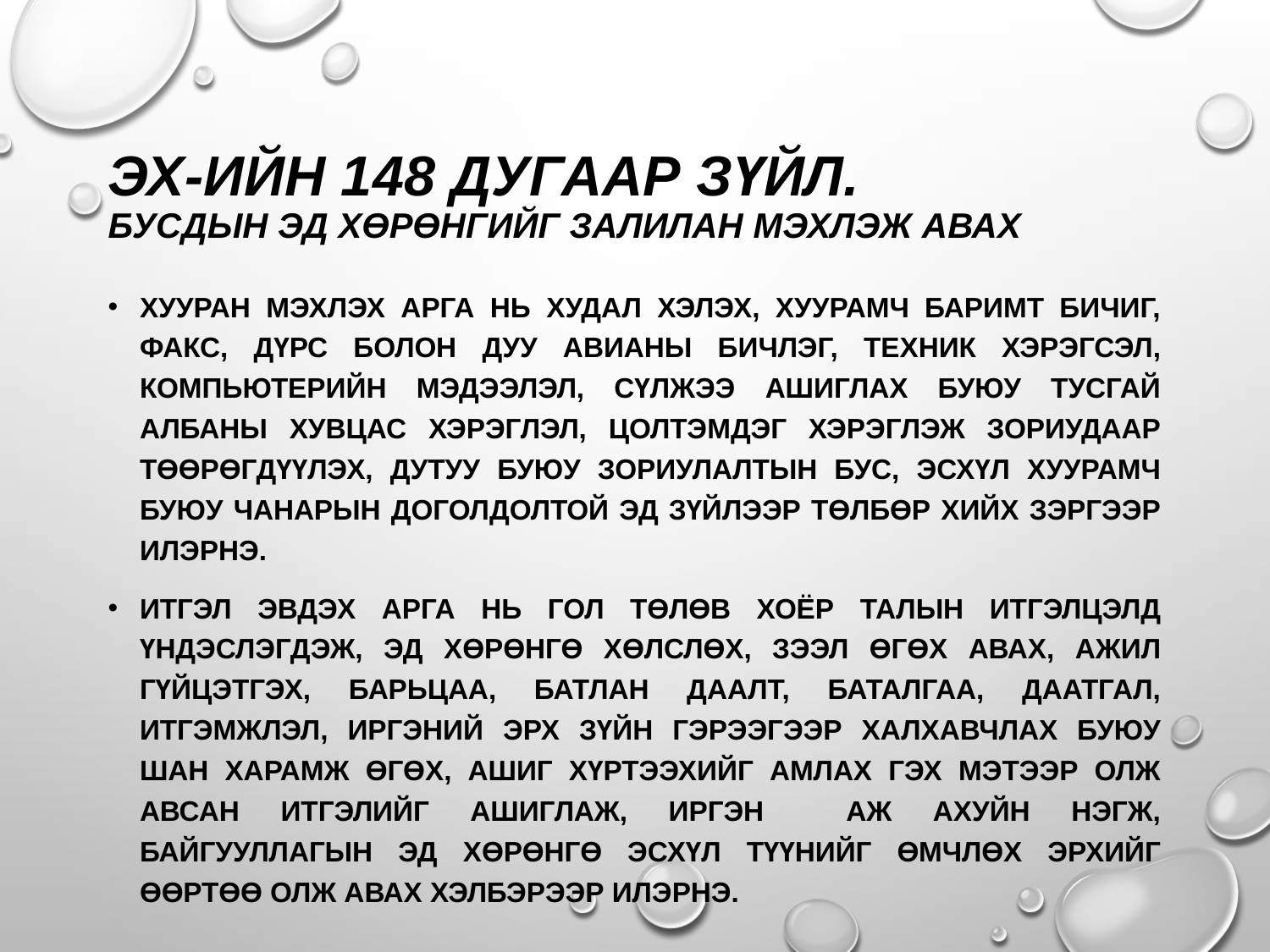

# ЭХ-ийн 148 дугаар зүйл. Бусдын эд хөрөнгийг залилан мэхлэж авах
Хууран мэхлэх арга нь худал хэлэх, хуурамч баримт бичиг, факс, дүрс болон дуу авианы бичлэг, техник хэрэгсэл, компьютерийн мэдээлэл, сүлжээ ашиглах буюу тусгай албаны хувцас хэрэглэл, цолтэмдэг хэрэглэж зориудаар төөрөгдүүлэх, дутуу буюу зориулалтын бус, эсхүл хуурамч буюу чанарын доголдолтой эд зүйлээр төлбөр хийх зэргээр илэрнэ.
Итгэл эвдэх арга нь гол төлөв хоёр талын итгэлцэлд үндэслэгдэж, эд хөрөнгө хөлслөх, зээл өгөх авах, ажил гүйцэтгэх, барьцаа, батлан даалт, баталгаа, даатгал, итгэмжлэл, иргэний эрх зүйн гэрээгээр халхавчлах буюу шан харамж өгөх, ашиг хүртээхийг амлах гэх мэтээр олж авсан итгэлийг ашиглаж, иргэн  аж ахуйн нэгж, байГУУЛЛАГЫН ЭД ХӨРӨНГӨ ЭСХҮЛ ТҮҮНИЙГ ӨМЧЛӨХ ЭРХИЙГ ӨӨРТӨӨ ОЛЖ АВАХ ХЭЛБЭРЭЭР ИЛЭРНЭ.